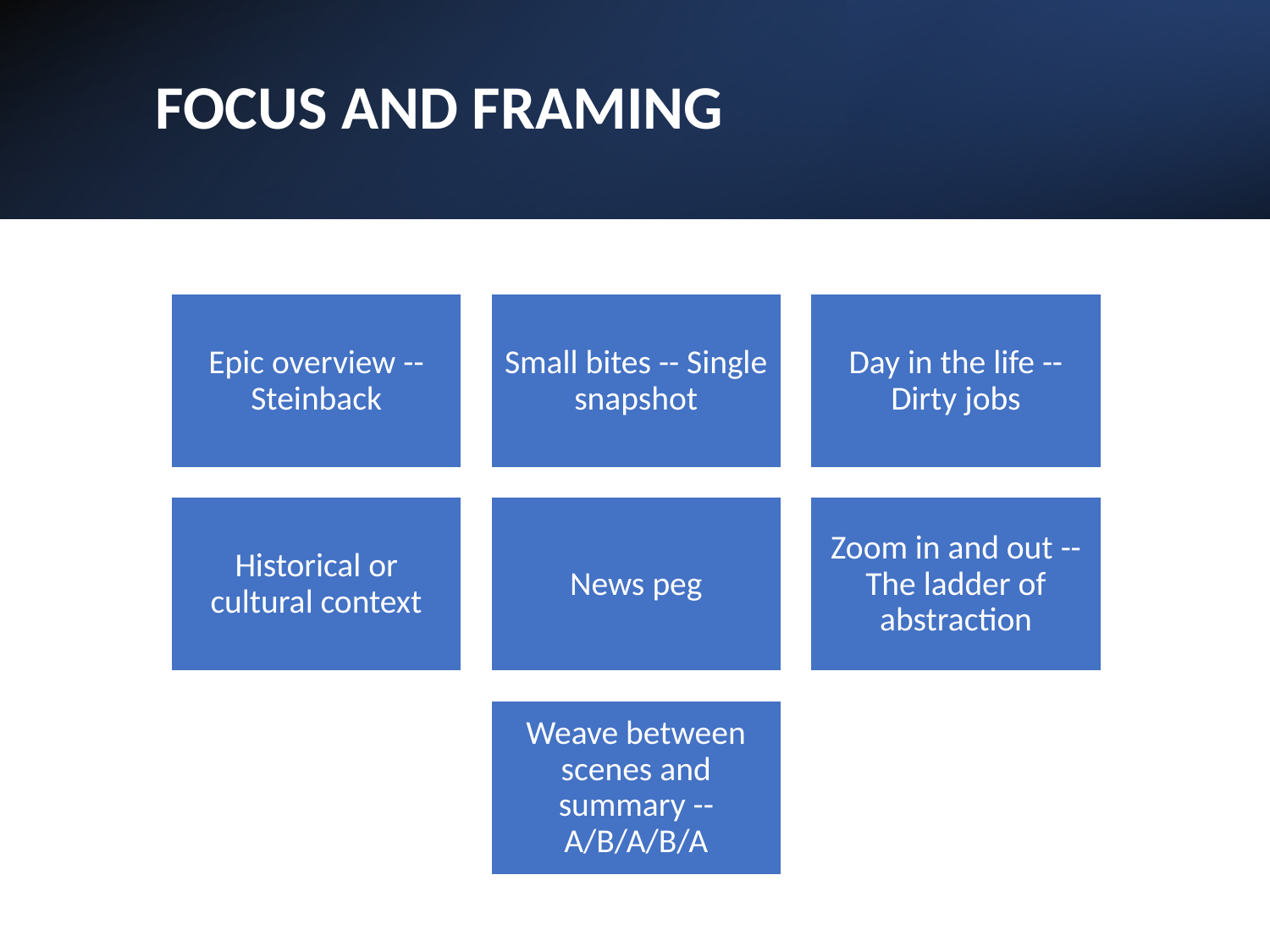

# FOCUS AND FRAMING
Epic overview -- Steinback
Small bites -- Single snapshot
Day in the life -- Dirty jobs
Historical or cultural context
News peg
Zoom in and out -- The ladder of abstraction
Weave between scenes and summary -- A/B/A/B/A